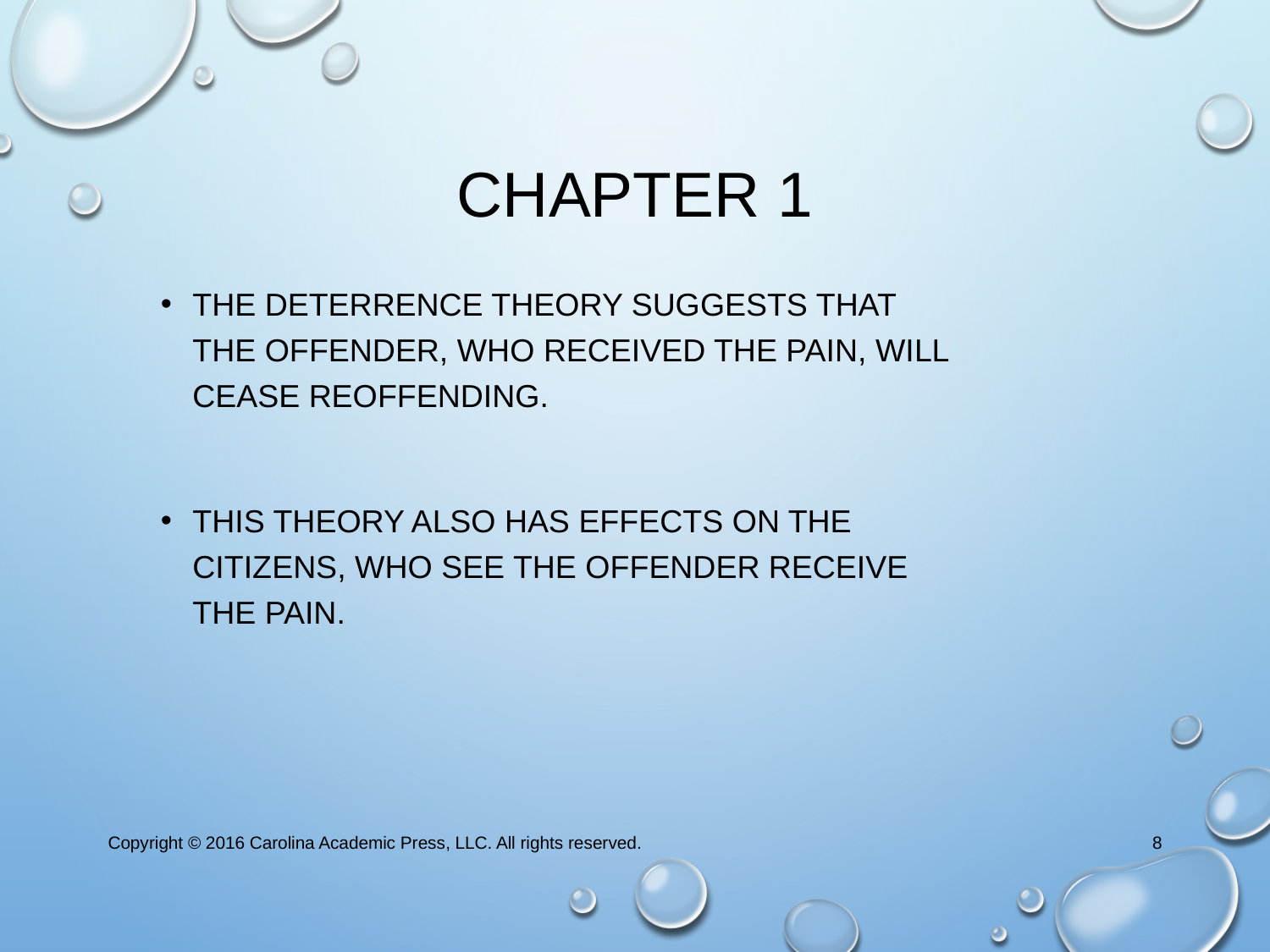

# Chapter 1

The deterrence theory suggests that the offender, who received the pain, will cease reoffending.

This theory also has effects on the citizens, who see the offender receive the pain.

Copyright © 2016 Carolina Academic Press, LLC. All rights reserved.
8